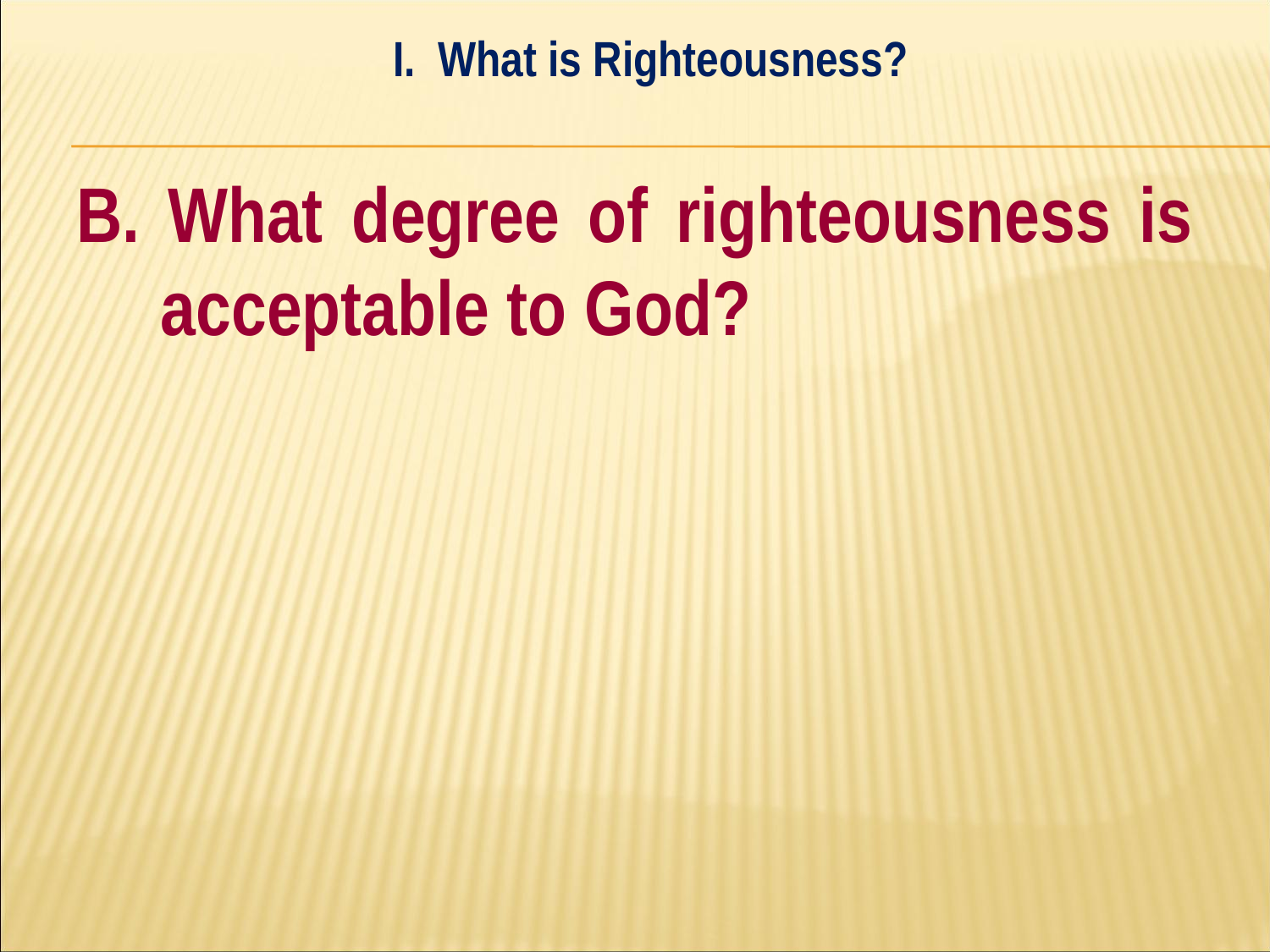

I.  What is Righteousness?
#
B. What degree of righteousness is acceptable to God?